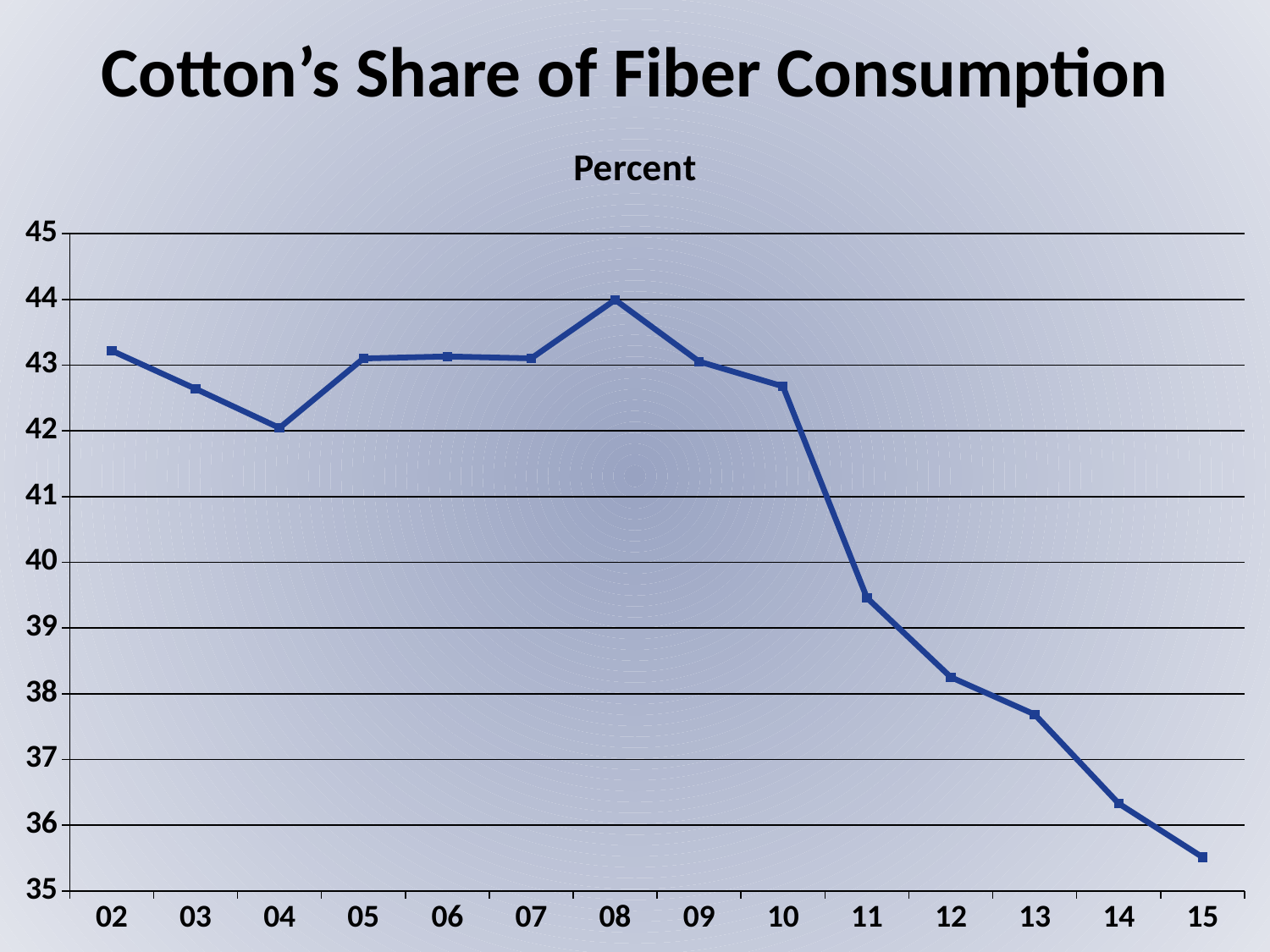

# Cotton’s Share of Fiber Consumption

### Chart: Percent

| Category | Cotton |
|---|---|
| 02 | 43.219205296895026 |
| 03 | 42.63922676304911 |
| 04 | 42.04451454883104 |
| 05 | 43.10094781249263 |
| 06 | 43.1312198376584 |
| 07 | 43.102439434759006 |
| 08 | 43.992334398573426 |
| 09 | 43.05429556748502 |
| 10 | 42.677032187289775 |
| 11 | 39.45982836365682 |
| 12 | 38.25175982256776 |
| 13 | 37.68594507181195 |
| 14 | 36.33134325354301 |
| 15 | 35.5138952599409 |